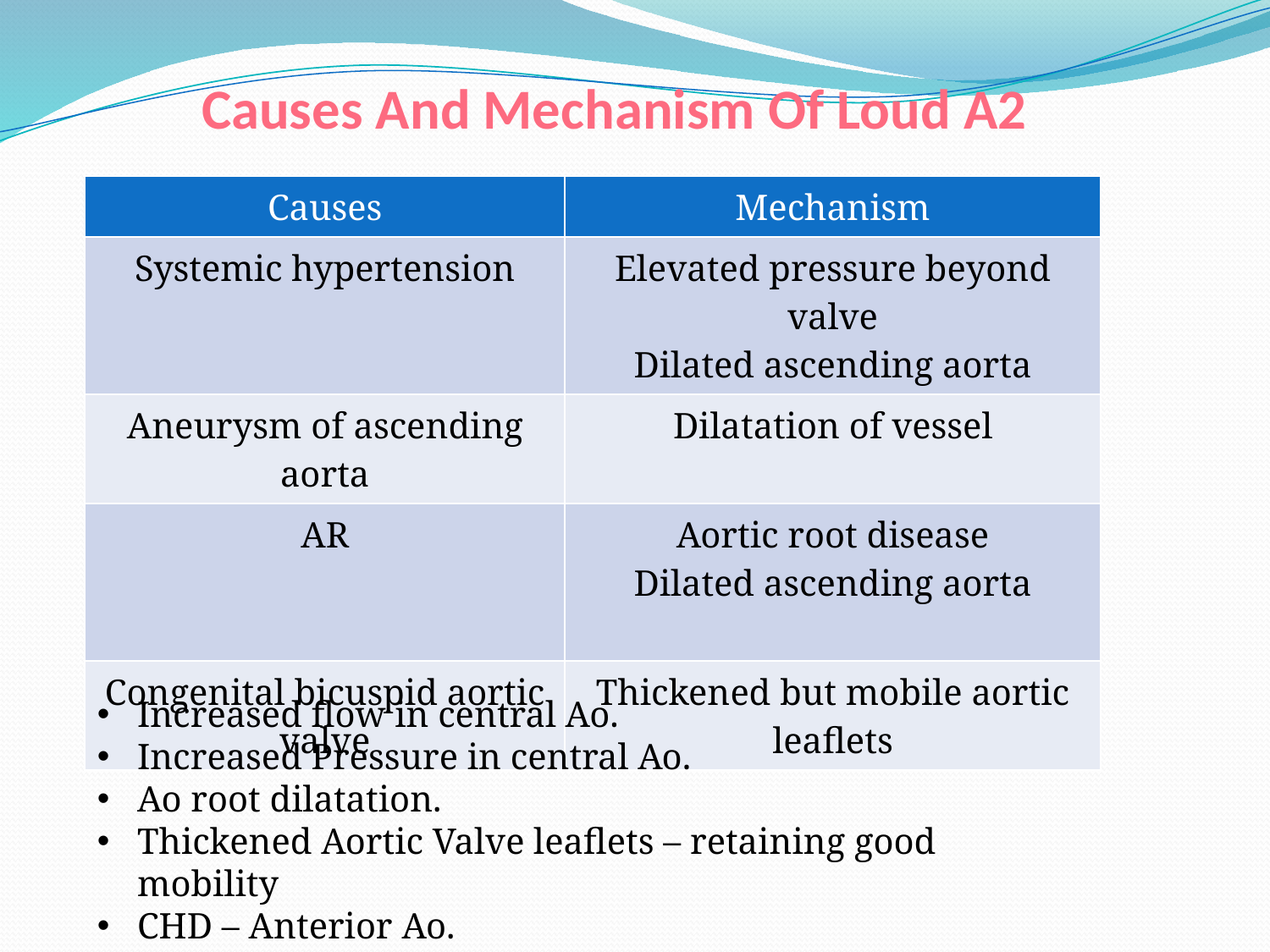

Causes And Mechanism Of Loud A2
| Causes | Mechanism |
| --- | --- |
| Systemic hypertension | Elevated pressure beyond valve Dilated ascending aorta |
| Aneurysm of ascending aorta | Dilatation of vessel |
| AR | Aortic root disease Dilated ascending aorta |
| Congenital bicuspid aortic valve | Thickened but mobile aortic leaflets |
Increased flow in central Ao.
Increased Pressure in central Ao.
Ao root dilatation.
Thickened Aortic Valve leaflets – retaining good mobility
CHD – Anterior Ao.